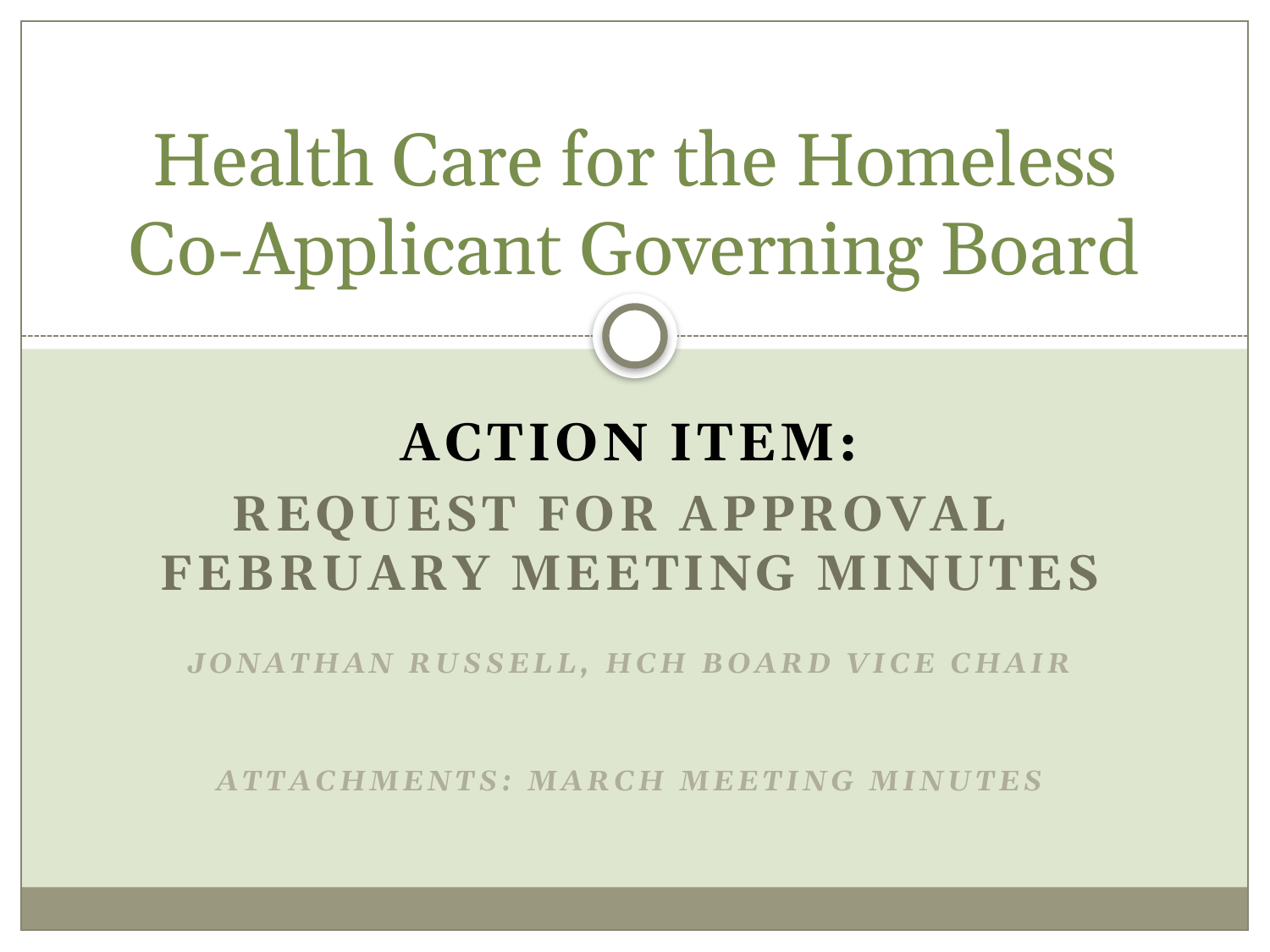

# Health Care for the Homeless Co-Applicant Governing Board
Action ITEM:
Request for Approval
February Meeting Minutes

Jonathan russell, HCH Board vice Chair

Attachments: march Meeting Minutes